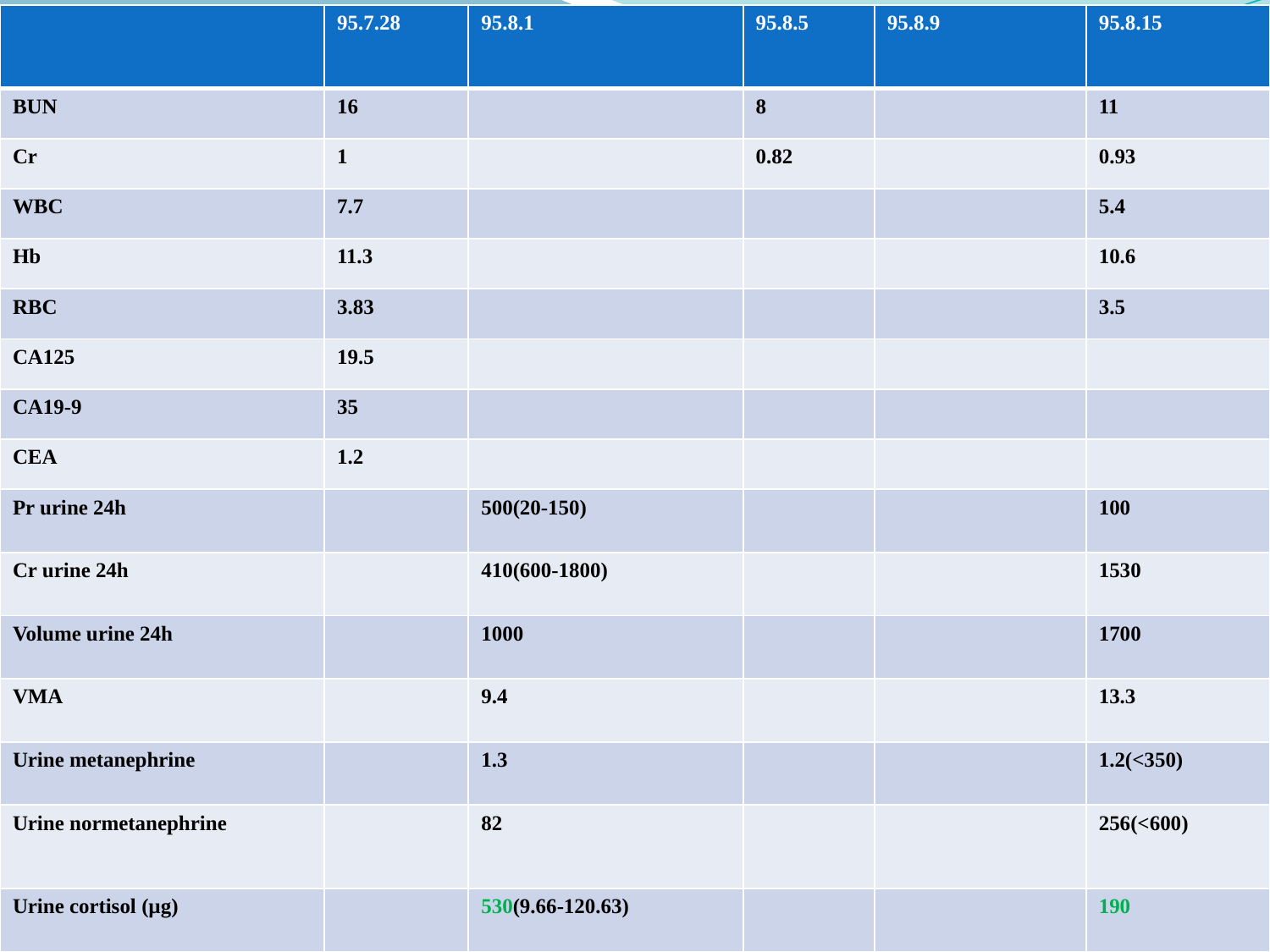

|  | 95.7.28 | 95.8.1 | 95.8.5 | 95.8.9 | 95.8.15 |
| --- | --- | --- | --- | --- | --- |
| BUN | 16 |  | 8 |  | 11 |
| Cr | 1 |  | 0.82 |  | 0.93 |
| WBC | 7.7 |  |  |  | 5.4 |
| Hb | 11.3 |  |  |  | 10.6 |
| RBC | 3.83 |  |  |  | 3.5 |
| CA125 | 19.5 |  |  |  |  |
| CA19-9 | 35 |  |  |  |  |
| CEA | 1.2 |  |  |  |  |
| Pr urine 24h |  | 500(20-150) |  |  | 100 |
| Cr urine 24h |  | 410(600-1800) |  |  | 1530 |
| Volume urine 24h |  | 1000 |  |  | 1700 |
| VMA |  | 9.4 |  |  | 13.3 |
| Urine metanephrine |  | 1.3 |  |  | 1.2(<350) |
| Urine normetanephrine |  | 82 |  |  | 256(<600) |
| Urine cortisol (µg) |  | 530(9.66-120.63) |  |  | 190 |